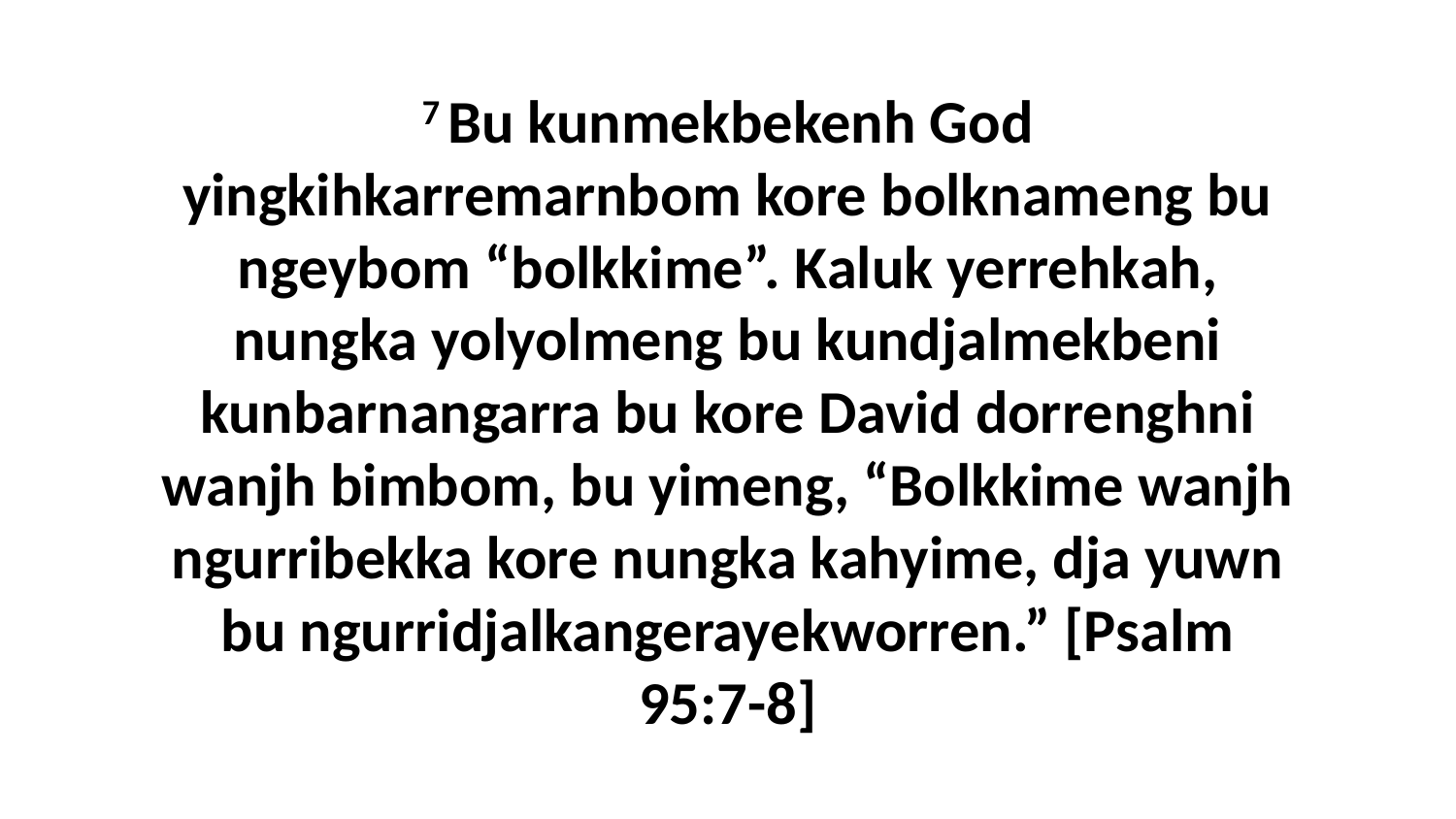

7 Bu kunmekbekenh God yingkihkarremarnbom kore bolknameng bu ngeybom “bolkkime”. Kaluk yerrehkah, nungka yolyolmeng bu kundjalmekbeni kunbarnangarra bu kore David dorrenghni wanjh bimbom, bu yimeng, “Bolkkime wanjh ngurribekka kore nungka kahyime, dja yuwn bu ngurridjalkangerayekworren.” [Psalm 95:7-8]